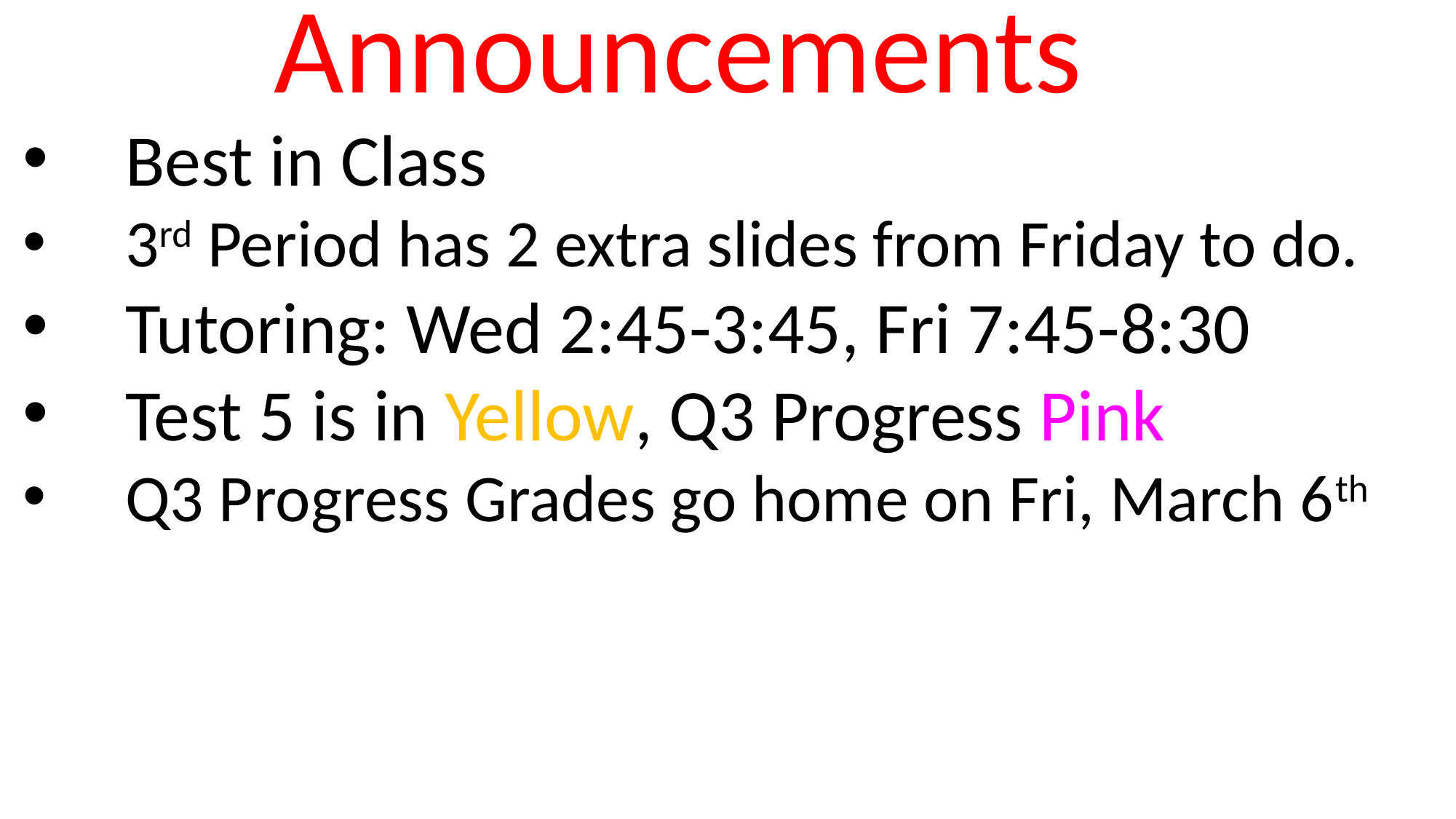

# Announcements
Best in Class
3rd Period has 2 extra slides from Friday to do.
Tutoring: Wed 2:45-3:45, Fri 7:45-8:30
Test 5 is in Yellow, Q3 Progress Pink
Q3 Progress Grades go home on Fri, March 6th